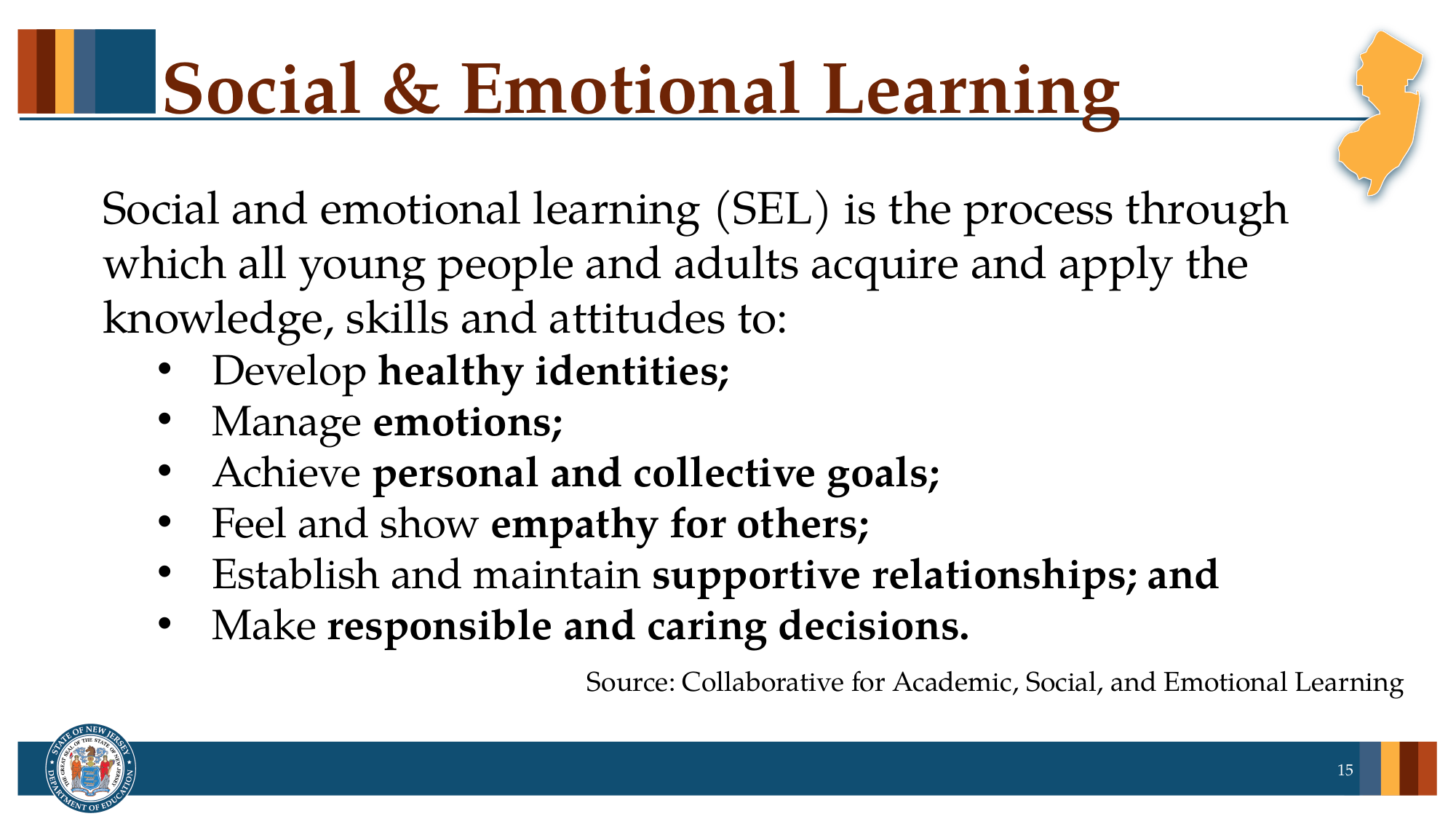

# Social & Emotional Learning
Social and emotional learning (SEL) is the process through which all young people and adults acquire and apply the knowledge, skills and attitudes to:
Develop healthy identities;
Manage emotions;
Achieve personal and collective goals;
Feel and show empathy for others;
Establish and maintain supportive relationships; and
Make responsible and caring decisions.
Source: Collaborative for Academic, Social, and Emotional Learning
15